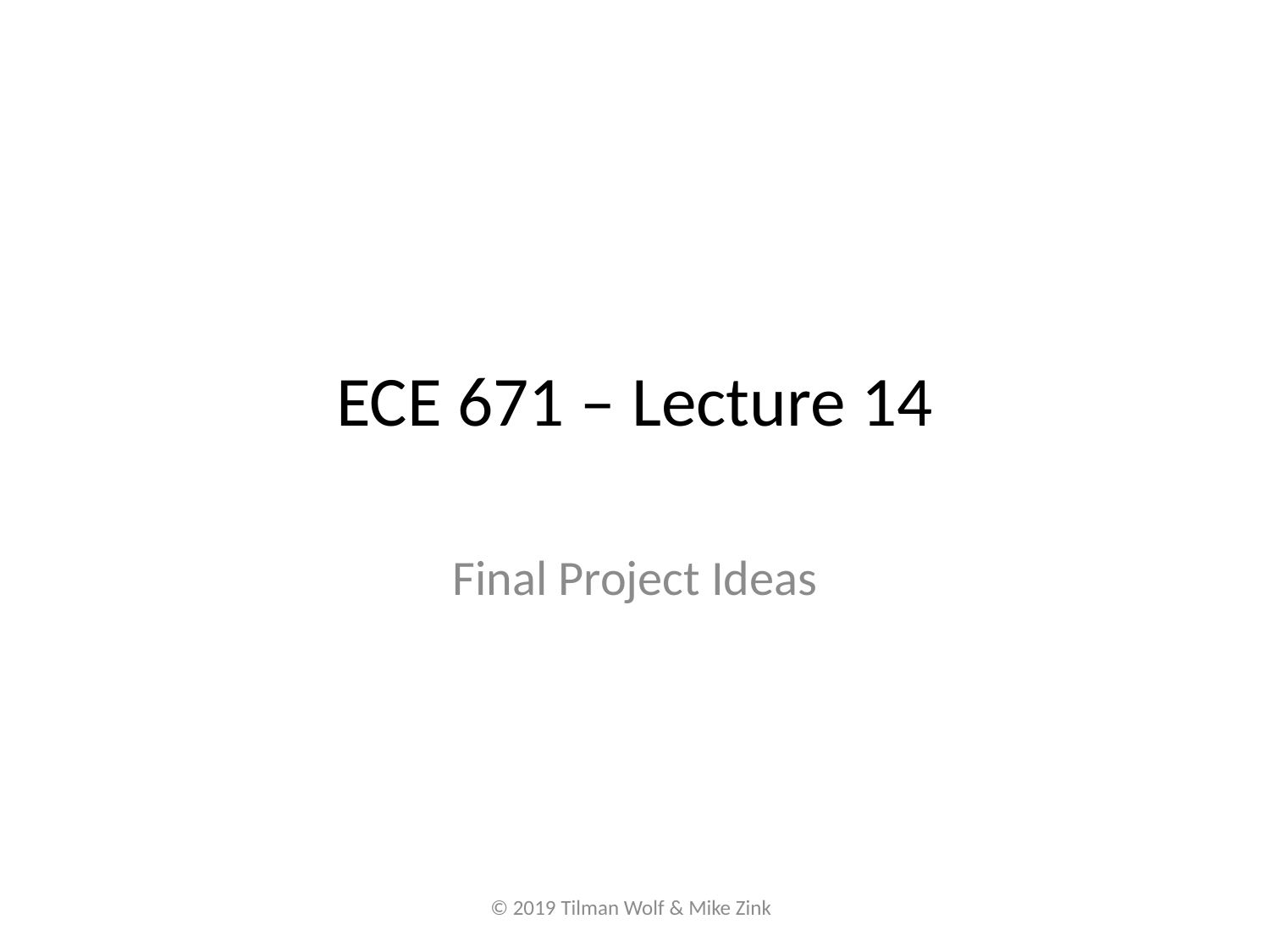

# ECE 671 – Lecture 14
Final Project Ideas